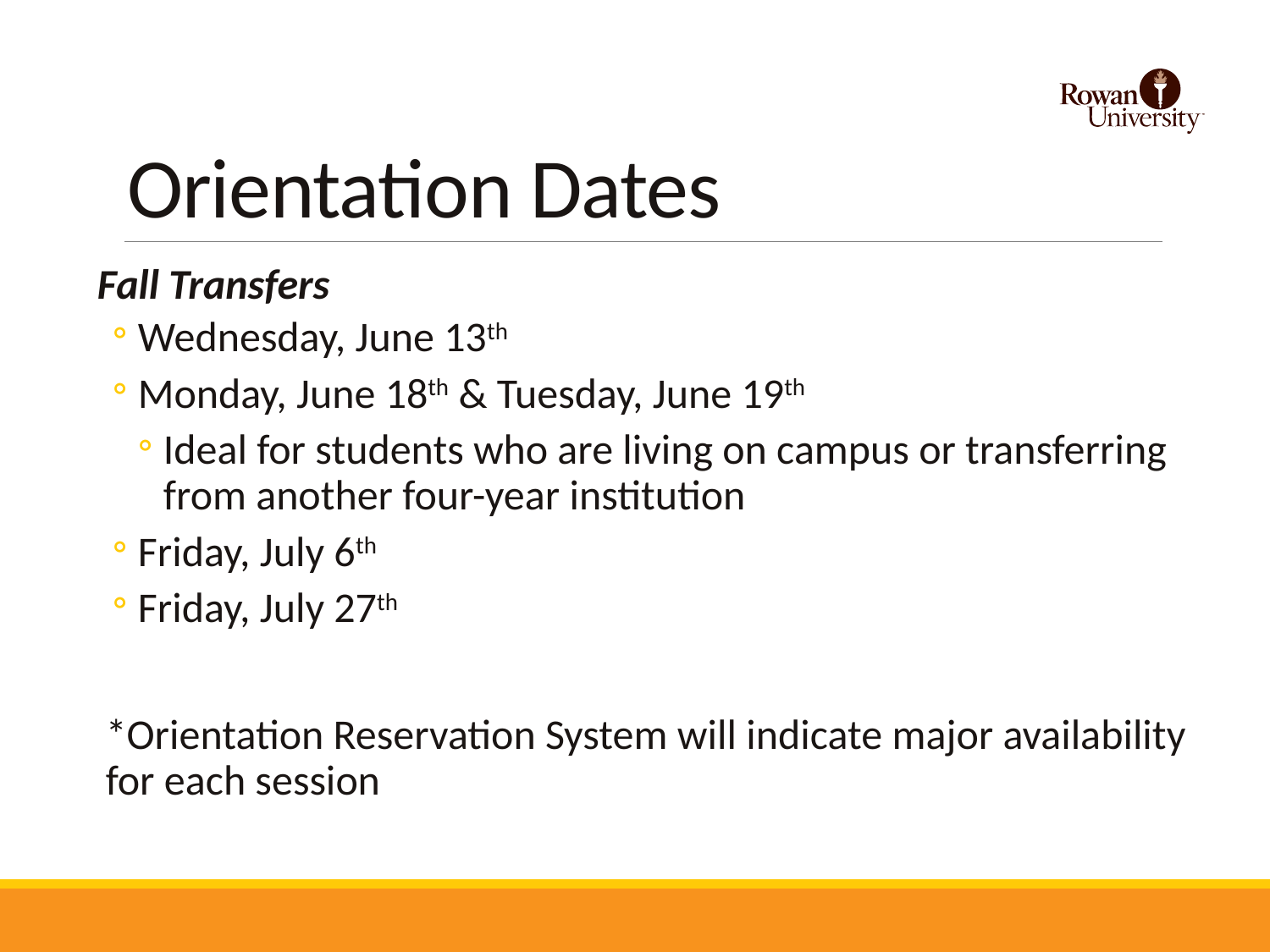

# Orientation Dates
Fall Transfers
Wednesday, June 13th
Monday, June 18th & Tuesday, June 19th
Ideal for students who are living on campus or transferring from another four-year institution
Friday, July 6th
Friday, July 27th

*Orientation Reservation System will indicate major availability for each session